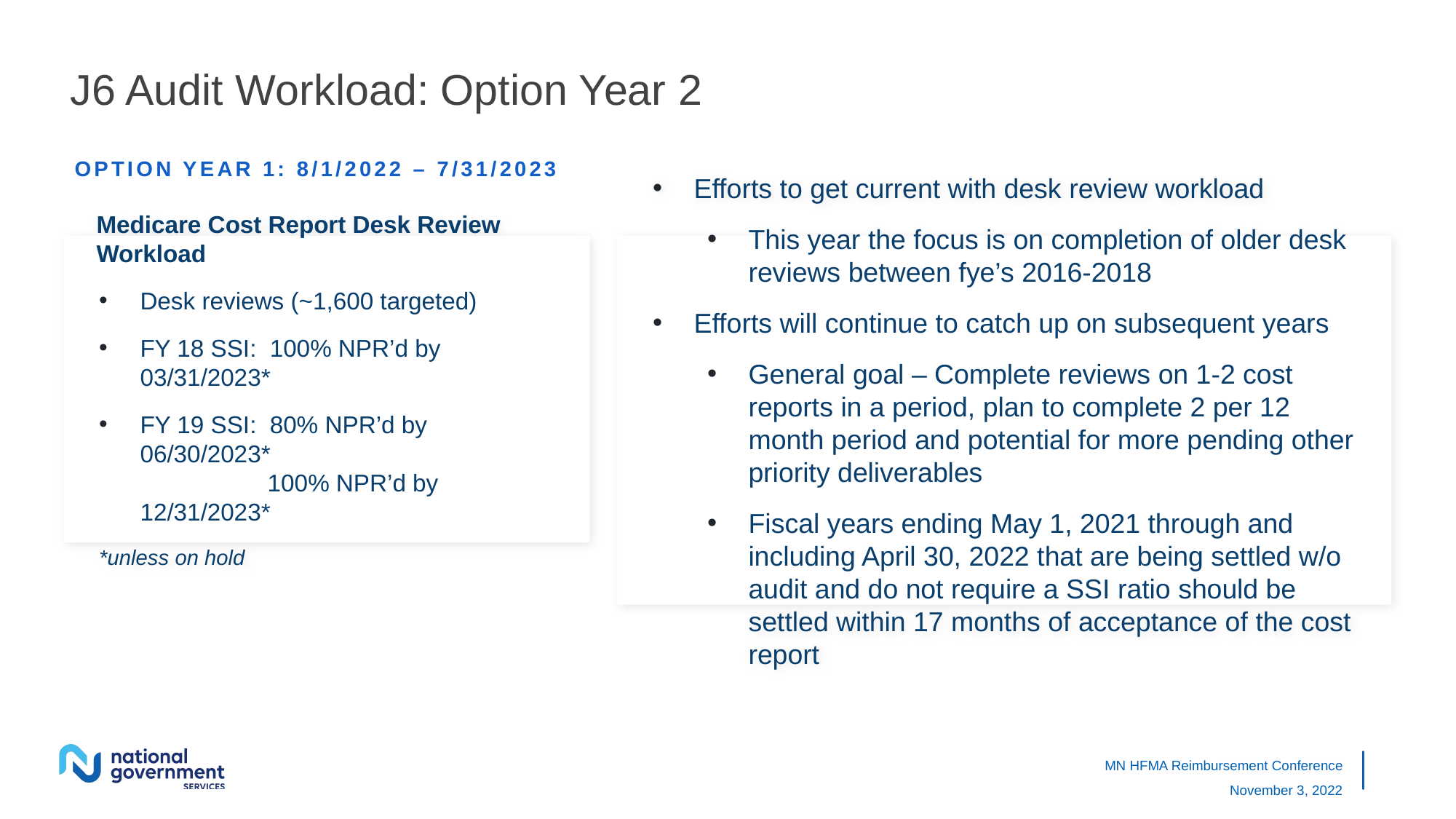

# J6 Audit Workload: Option Year 2
OPTION YEAR 1: 8/1/2022 – 7/31/2023
Medicare Cost Report Desk Review Workload
Desk reviews (~1,600 targeted)
FY 18 SSI:  100% NPR’d by 03/31/2023*
FY 19 SSI:  80% NPR’d by 06/30/2023*
                   100% NPR’d by 12/31/2023*
*unless on hold
Efforts to get current with desk review workload
This year the focus is on completion of older desk reviews between fye’s 2016-2018
Efforts will continue to catch up on subsequent years
General goal – Complete reviews on 1-2 cost reports in a period, plan to complete 2 per 12 month period and potential for more pending other priority deliverables
Fiscal years ending May 1, 2021 through and including April 30, 2022 that are being settled w/o audit and do not require a SSI ratio should be settled within 17 months of acceptance of the cost report